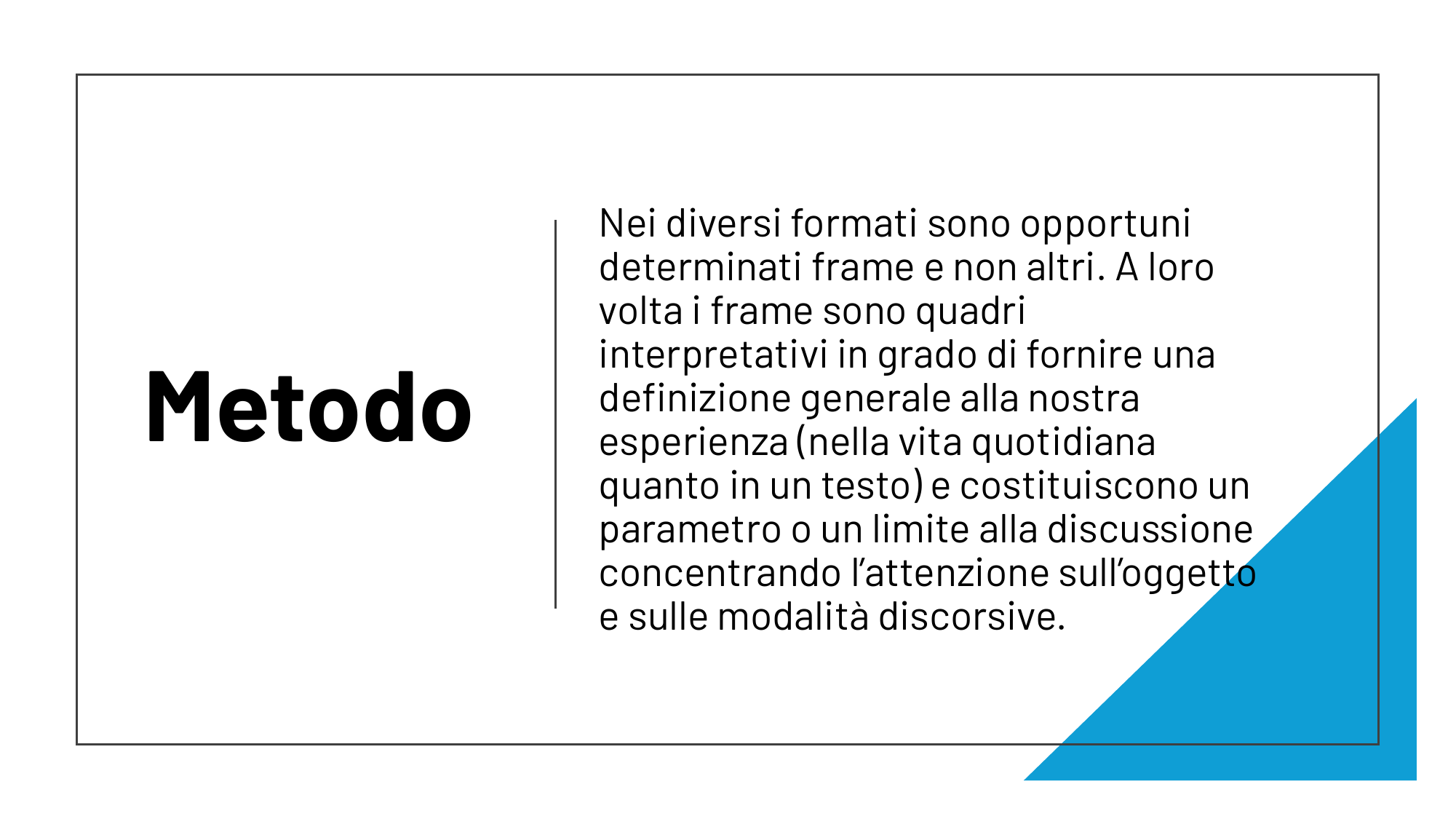

# Metodo
	Nei diversi formati sono opportuni determinati frame e non altri. A loro volta i frame sono quadri interpretativi in grado di fornire una definizione generale alla nostra esperienza (nella vita quotidiana quanto in un testo) e costituiscono un parametro o un limite alla discussione concentrando l’attenzione sull’oggetto e sulle modalità discorsive.